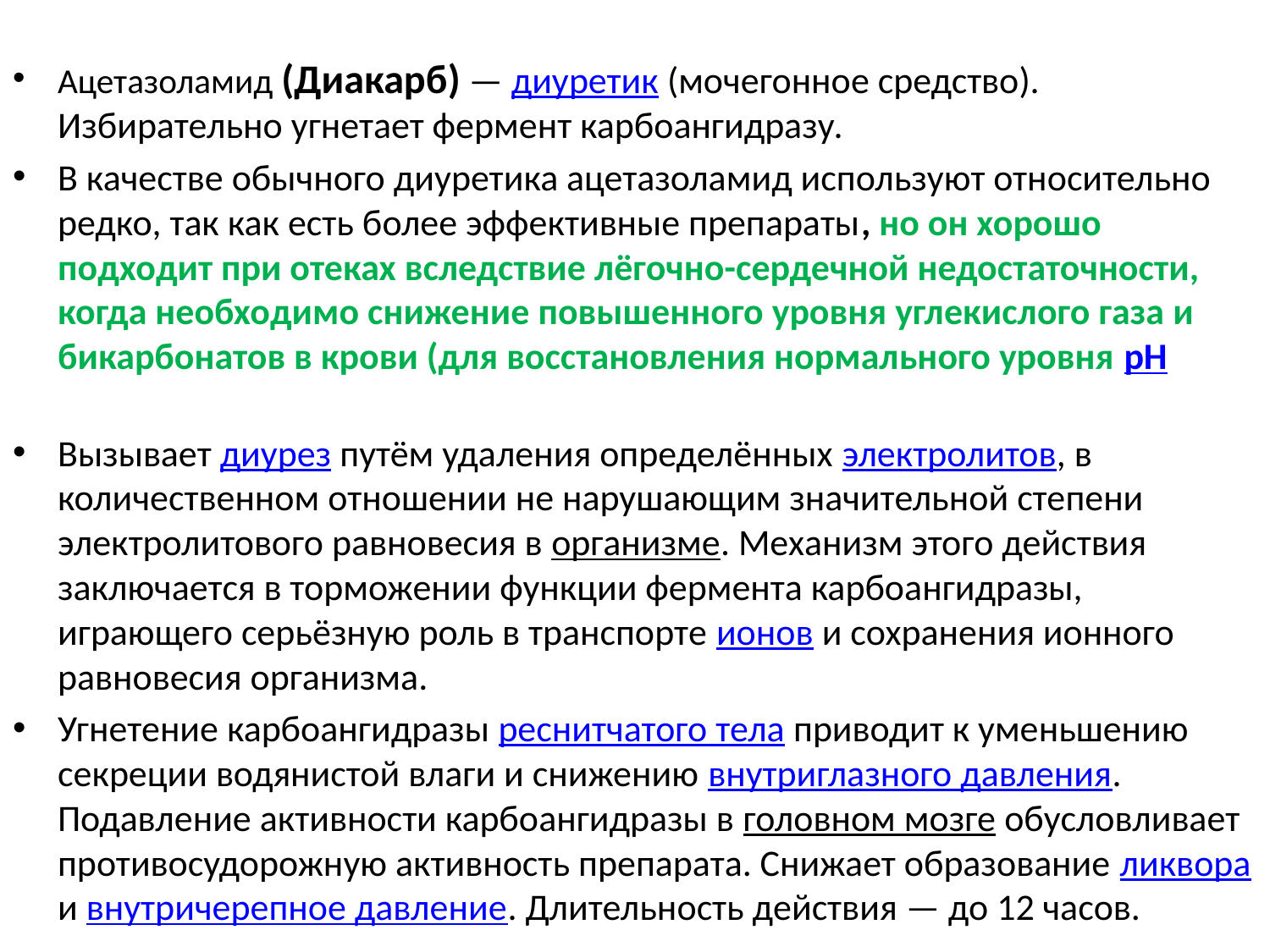

Ацетазоламид (Диакарб) — диуретик (мочегонное средство). Избирательно угнетает фермент карбоангидразу.
В качестве обычного диуретика ацетазоламид используют относительно редко, так как есть более эффективные препараты, но он хорошо подходит при отеках вследствие лёгочно-сердечной недостаточности, когда необходимо снижение повышенного уровня углекислого газа и бикарбонатов в крови (для восстановления нормального уровня pH
Вызывает диурез путём удаления определённых электролитов, в количественном отношении не нарушающим значительной степени электролитового равновесия в организме. Механизм этого действия заключается в торможении функции фермента карбоангидразы, играющего серьёзную роль в транспорте ионов и сохранения ионного равновесия организма.
Угнетение карбоангидразы реснитчатого тела приводит к уменьшению секреции водянистой влаги и снижению внутриглазного давления. Подавление активности карбоангидразы в головном мозге обусловливает противосудорожную активность препарата. Снижает образование ликвора и внутричерепное давление. Длительность действия — до 12 часов.